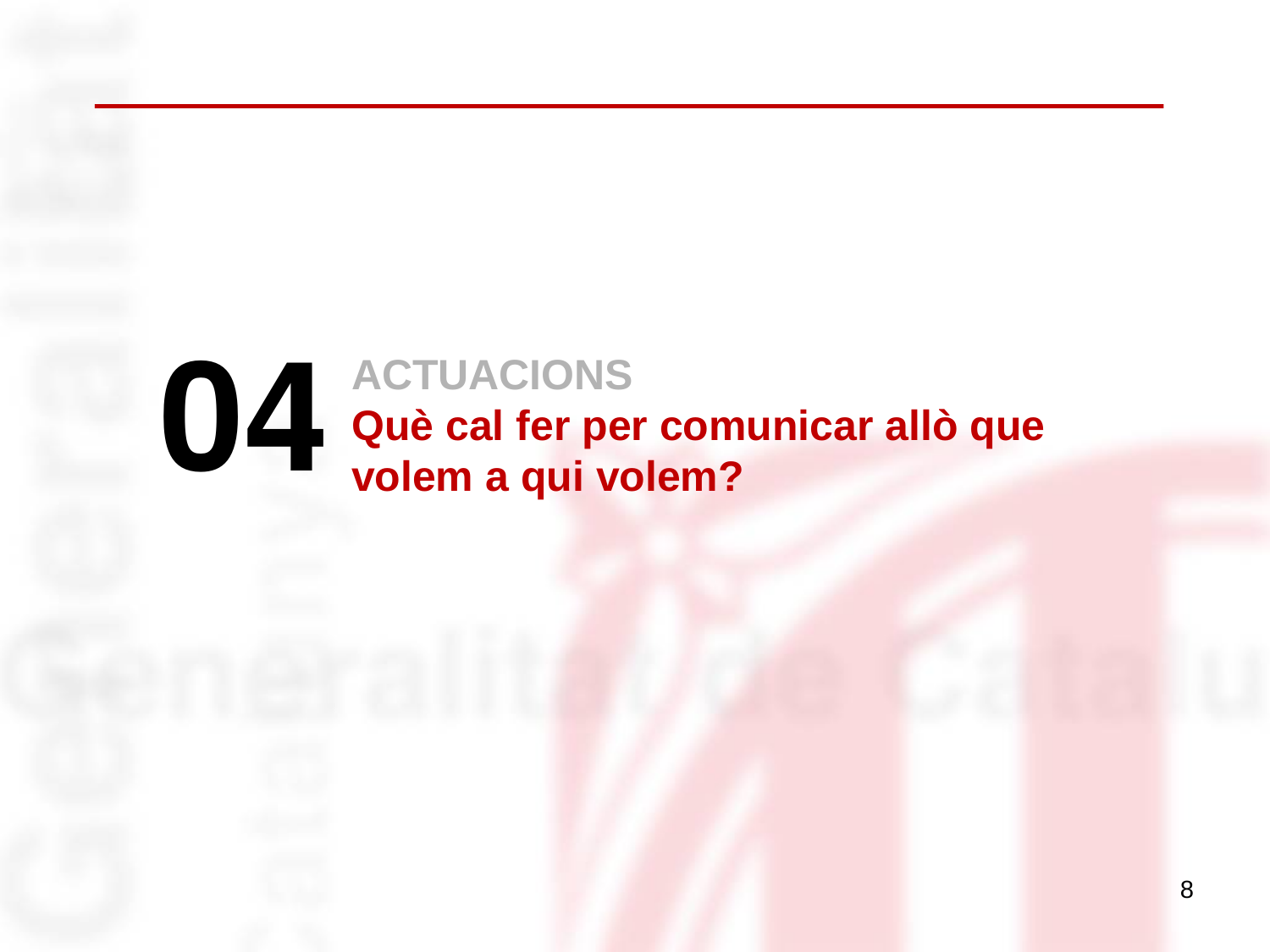

04

ACTUACIONS
Què cal fer per comunicar allò que volem a qui volem?
8